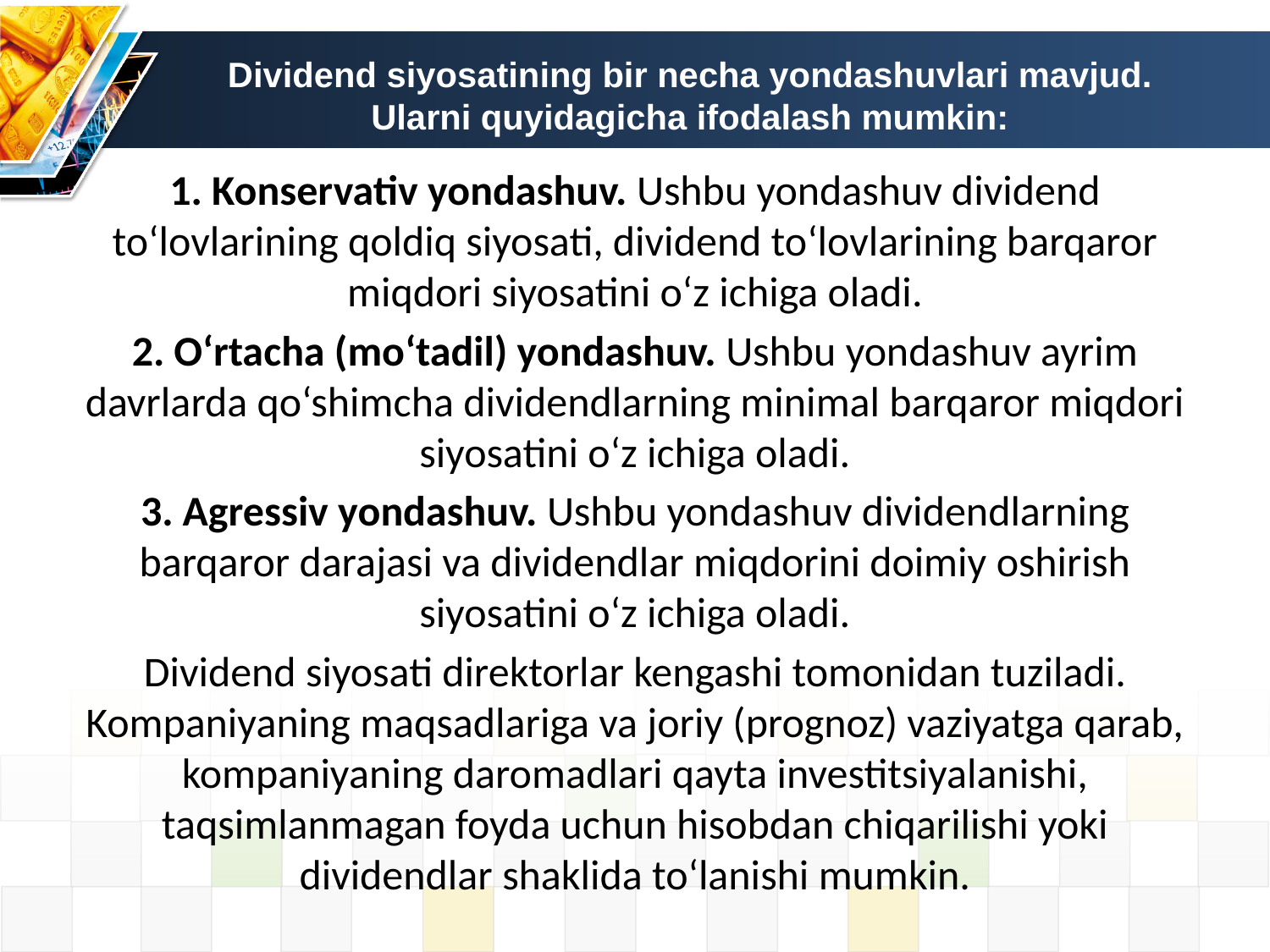

Dividend siyosatining bir necha yondashuvlari mavjud. Ularni quyidagicha ifodalash mumkin:
1. Konservativ yondashuv. Ushbu yondashuv dividend to‘lovlarining qoldiq siyosati, dividend to‘lovlarining barqaror miqdori siyosatini o‘z ichiga oladi.
2. O‘rtacha (mo‘tadil) yondashuv. Ushbu yondashuv ayrim davrlarda qo‘shimcha dividendlarning minimal barqaror miqdori siyosatini o‘z ichiga oladi.
3. Agressiv yondashuv. Ushbu yondashuv dividendlarning barqaror darajasi va dividendlar miqdorini doimiy oshirish siyosatini o‘z ichiga oladi.
Dividend siyosati direktorlar kengashi tomonidan tuziladi. Kompaniyaning maqsadlariga va joriy (prognoz) vaziyatga qarab, kompaniyaning daromadlari qayta investitsiyalanishi, taqsimlanmagan foyda uchun hisobdan chiqarilishi yoki dividendlar shaklida to‘lanishi mumkin.